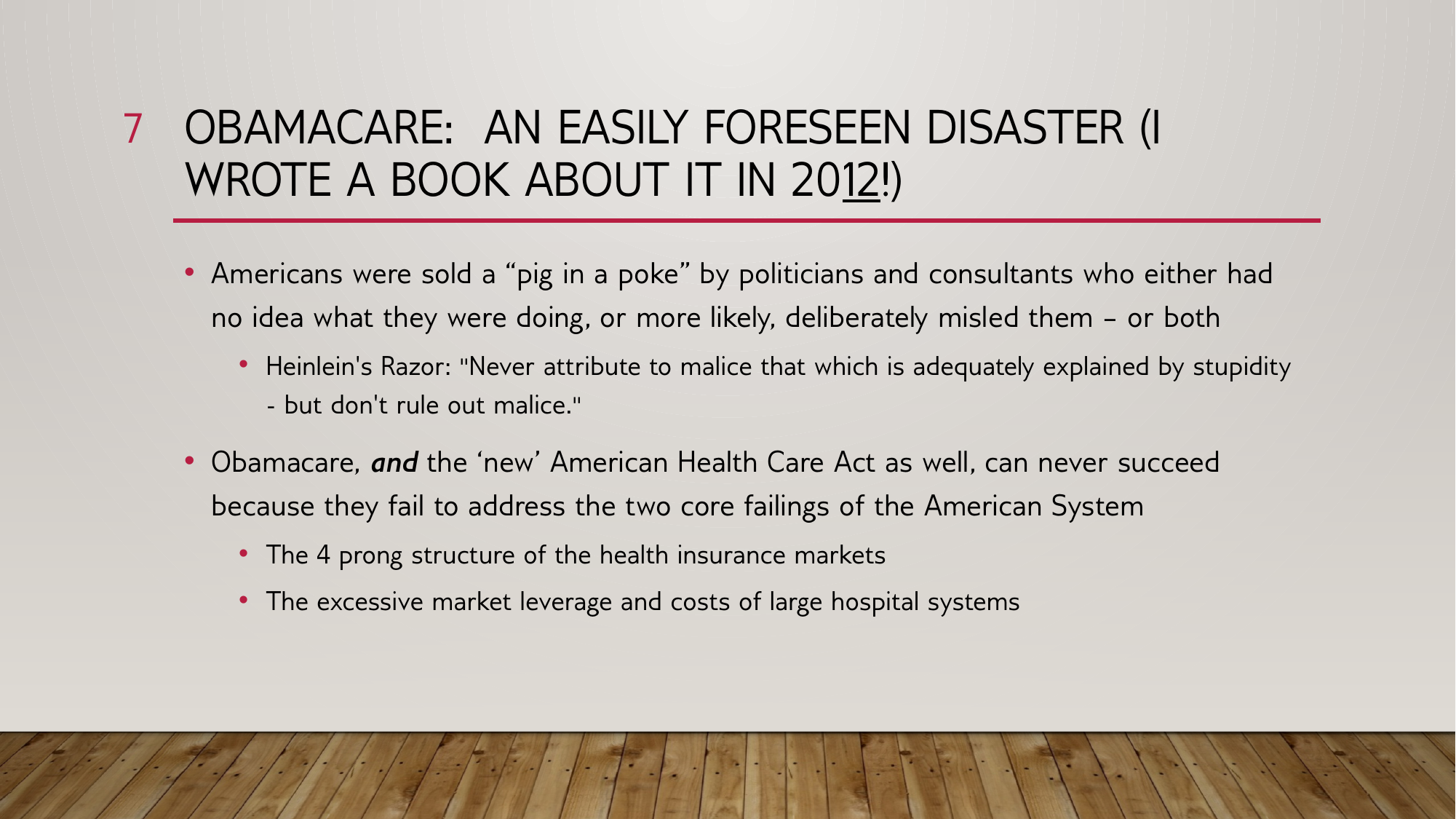

7
# Obamacare:  An easily foreseen Disaster (I wrote a book about it In 2012!)
Americans were sold a “pig in a poke” by politicians and consultants who either had no idea what they were doing, or more likely, deliberately misled them – or both
Heinlein's Razor: "Never attribute to malice that which is adequately explained by stupidity - but don't rule out malice."
Obamacare, and the ‘new’ American Health Care Act as well, can never succeed because they fail to address the two core failings of the American System
The 4 prong structure of the health insurance markets
The excessive market leverage and costs of large hospital systems